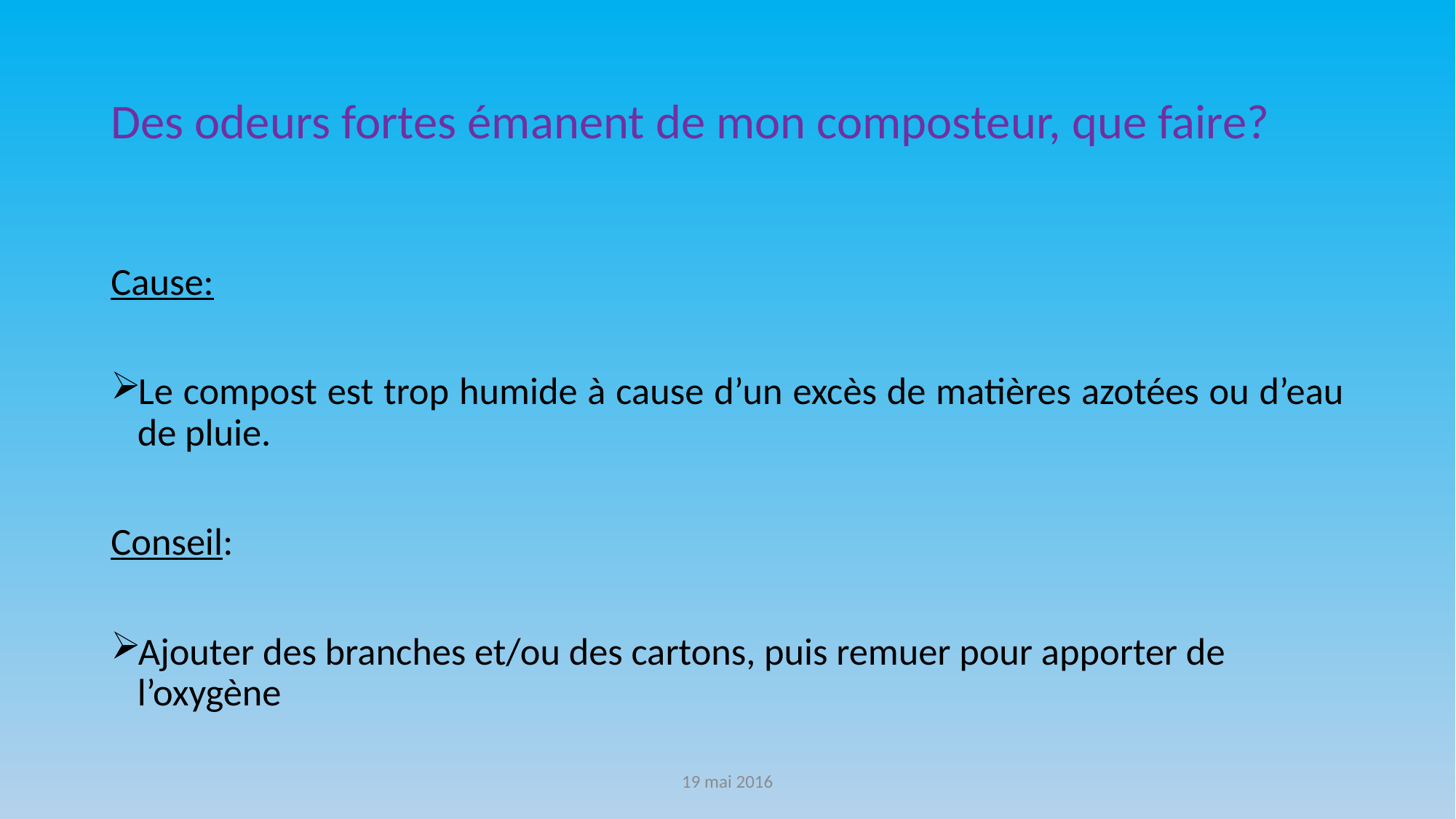

# Des odeurs fortes émanent de mon composteur, que faire?

Cause:

Le compost est trop humide à cause d’un excès de matières azotées ou d’eau de pluie.

Conseil:

Ajouter des branches et/ou des cartons, puis remuer pour apporter de l’oxygène

19 mai 2016